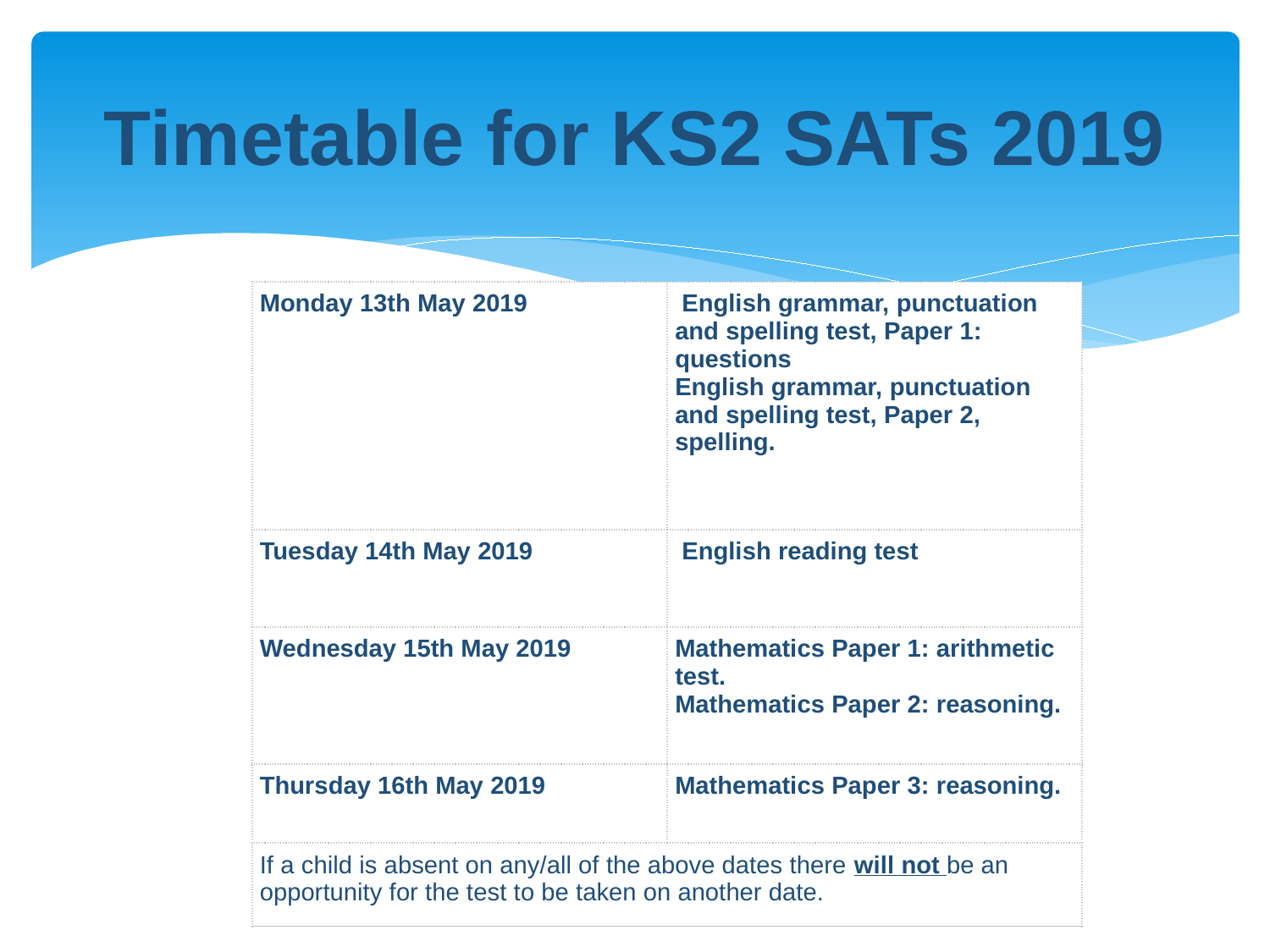

# Timetable for KS2 SATs 2019
| Monday 13th May 2019 | English grammar, punctuation and spelling test, Paper 1: questions English grammar, punctuation and spelling test, Paper 2, spelling. |
| --- | --- |
| Tuesday 14th May 2019 | English reading test |
| Wednesday 15th May 2019 | Mathematics Paper 1: arithmetic test. Mathematics Paper 2: reasoning. |
| Thursday 16th May 2019 | Mathematics Paper 3: reasoning. |
| If a child is absent on any/all of the above dates there will not be an opportunity for the test to be taken on another date. |  |